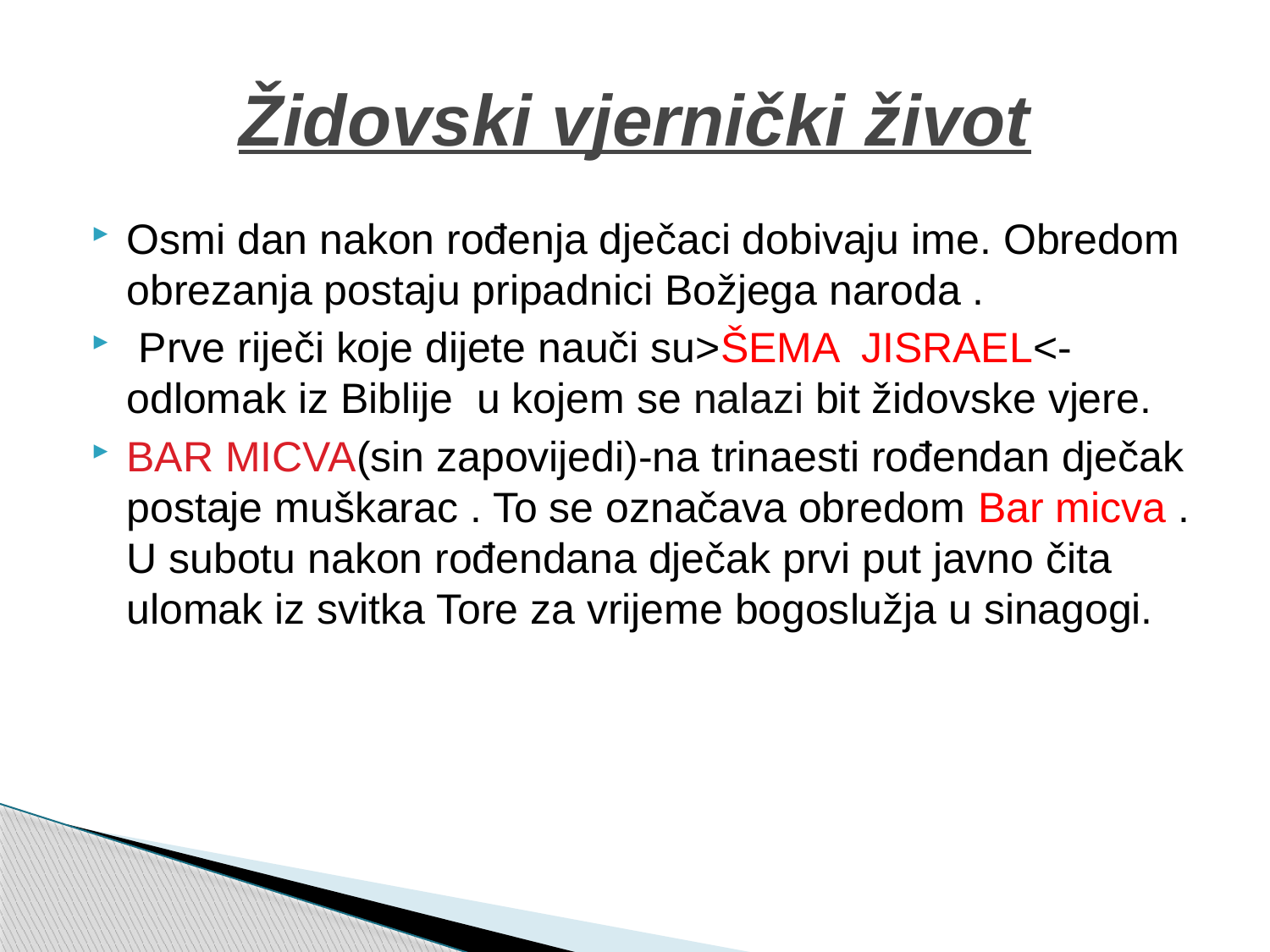

# Židovski vjernički život
Osmi dan nakon rođenja dječaci dobivaju ime. Obredom obrezanja postaju pripadnici Božjega naroda .
 Prve riječi koje dijete nauči su>ŠEMA  JISRAEL<-odlomak iz Biblije  u kojem se nalazi bit židovske vjere.
BAR MICVA(sin zapovijedi)-na trinaesti rođendan dječak postaje muškarac . To se označava obredom Bar micva . U subotu nakon rođendana dječak prvi put javno čita ulomak iz svitka Tore za vrijeme bogoslužja u sinagogi.